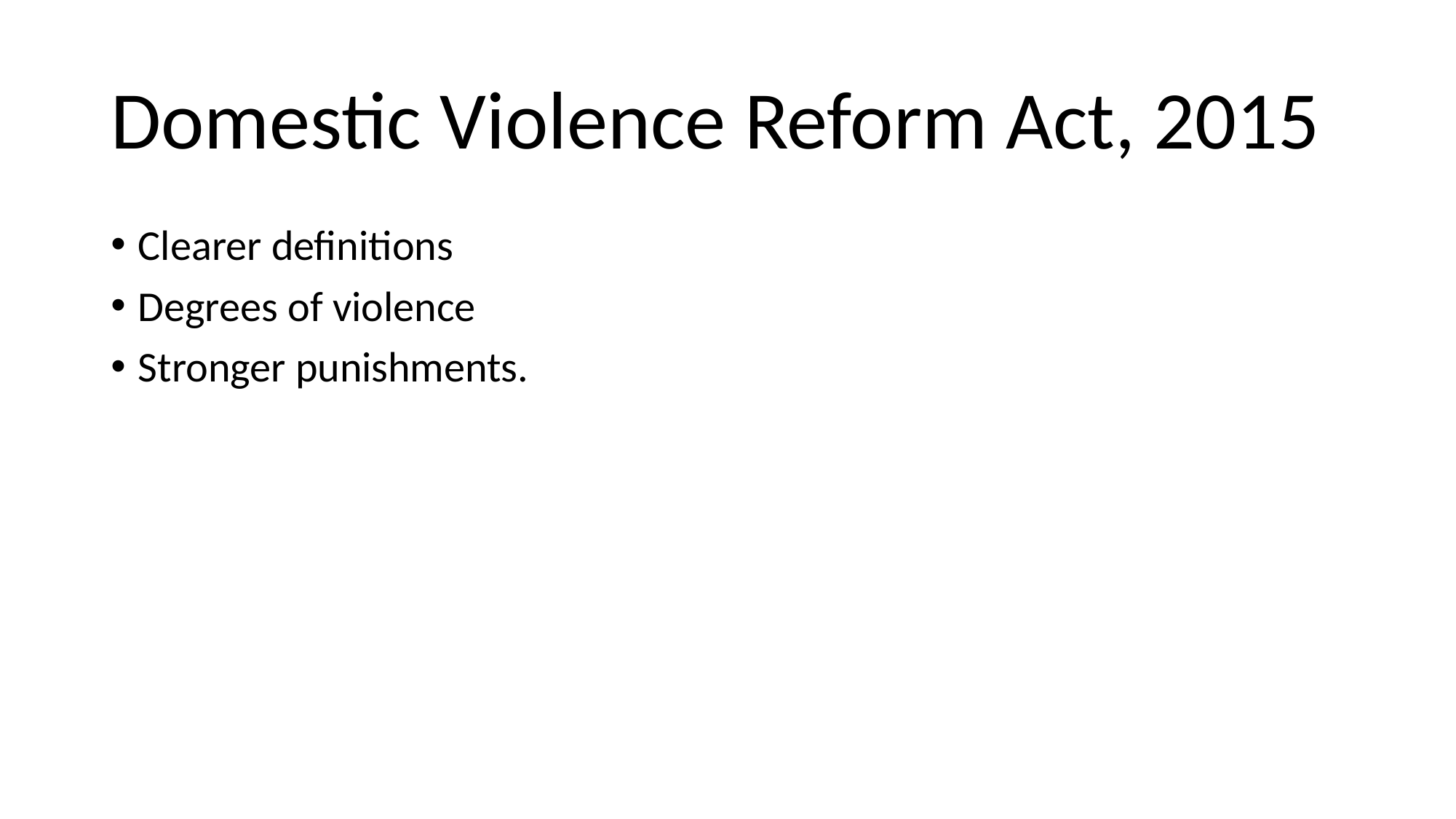

# Domestic Violence Reform Act, 2015
Clearer definitions
Degrees of violence
Stronger punishments.